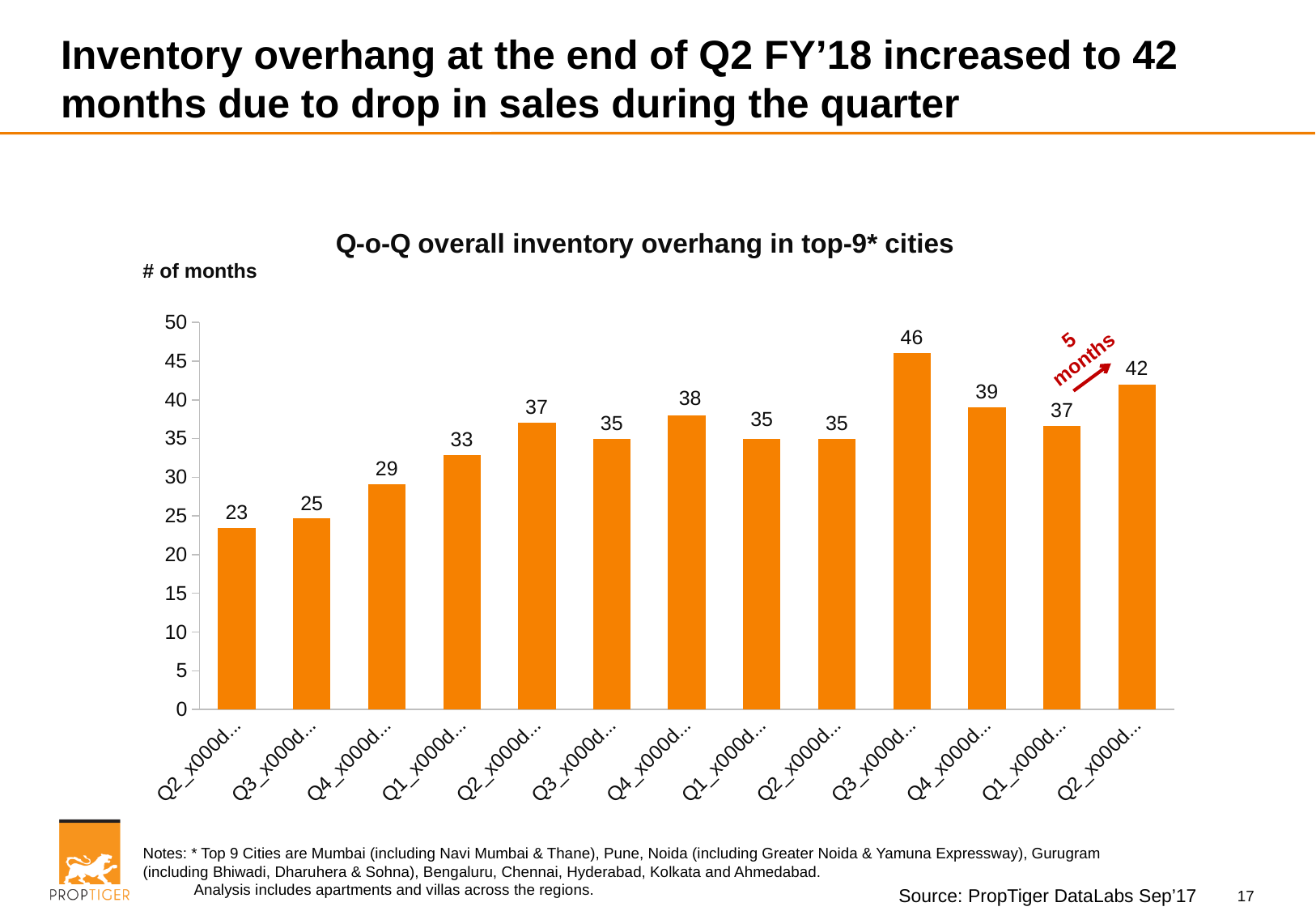

# Inventory overhang at the end of Q2 FY’18 increased to 42 months due to drop in sales during the quarter

### Chart: Q-o-Q overall inventory overhang in top-9* cities

| Category | Months |
|---|---|
| Q2_x000d_FY'15 | 23.44357066421123 |
| Q3_x000d_FY'15 | 24.6464900506913 |
| Q4_x000d_FY'15 | 29.11041283077438 |
| Q1_x000d_FY'16 | 32.86010820934346 |
| Q2_x000d_FY'16 | 37.0 |
| Q3_x000d_FY'16 | 35.0 |
| Q4_x000d_FY'16 | 38.0 |
| Q1_x000d_FY'17 | 35.0 |
| Q2_x000d_FY'17 | 35.0 |
| Q3_x000d_FY'17 | 46.0 |
| Q4_x000d_FY'17 | 39.0 |
| Q1_x000d_FY'18 | 36.57748354306933 |
| Q2_x000d_FY'18 | 42.0 |
# of months
5 months
Notes: * Top 9 Cities are Mumbai (including Navi Mumbai & Thane), Pune, Noida (including Greater Noida & Yamuna Expressway), Gurugram (including Bhiwadi, Dharuhera & Sohna), Bengaluru, Chennai, Hyderabad, Kolkata and Ahmedabad.
            Analysis includes apartments and villas across the regions.